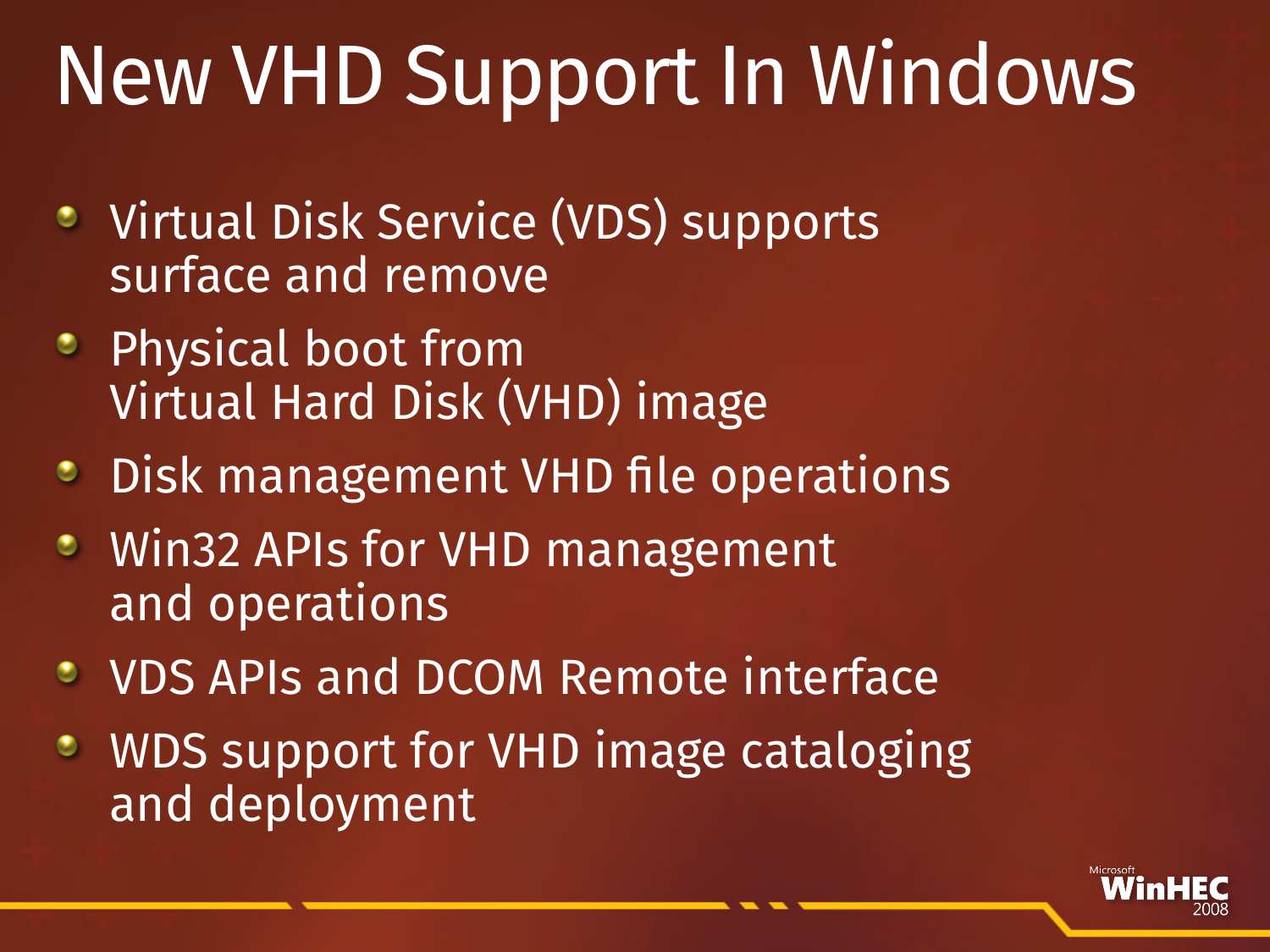

# New VHD Support In Windows
Virtual Disk Service (VDS) supports
surface and remove
Physical boot from
Virtual Hard Disk (VHD) image
Disk management VHD file operations
Win32 APIs for VHD management
and operations
VDS APIs and DCOM Remote interface
WDS support for VHD image cataloging
and deployment